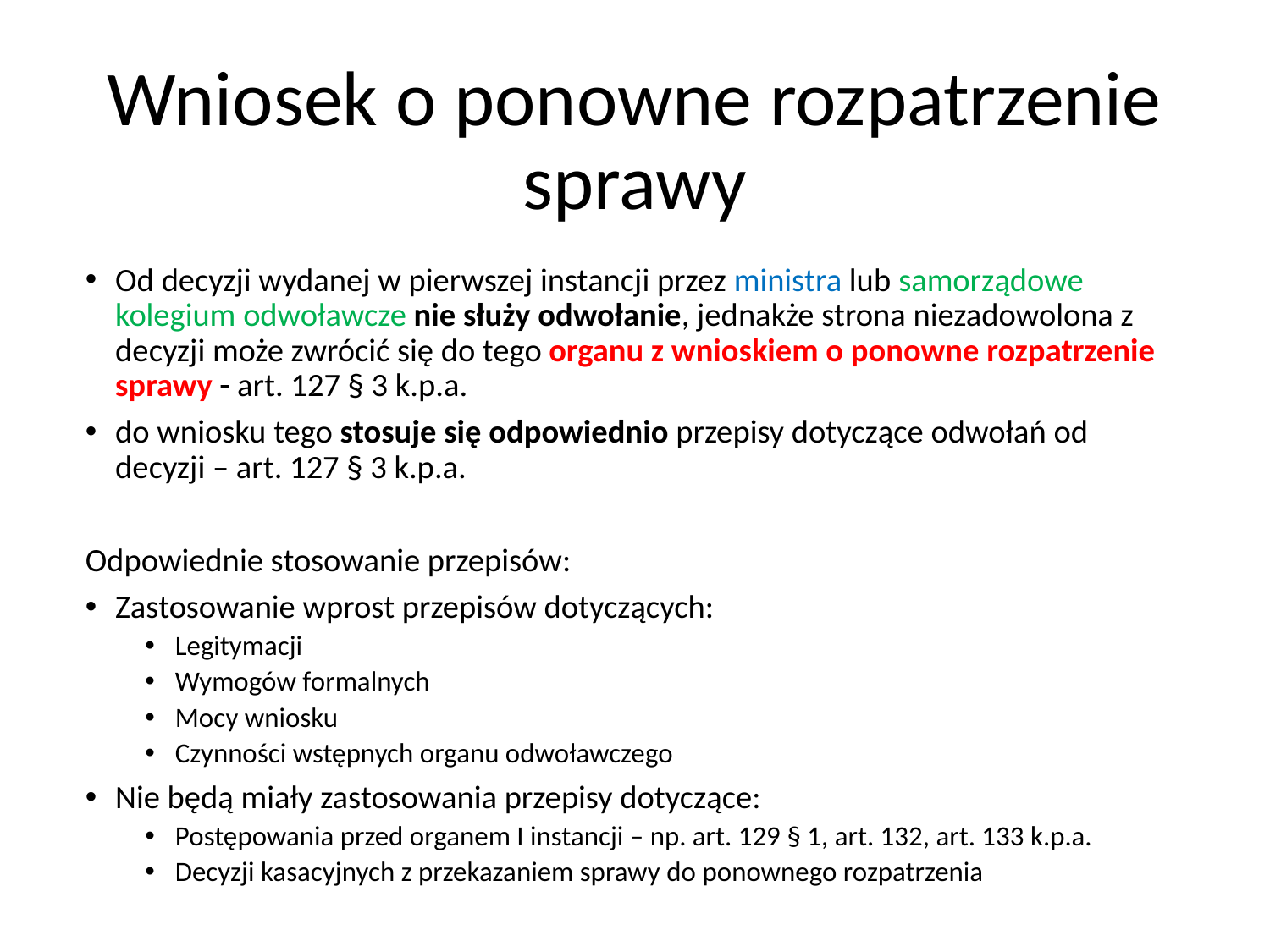

# Wniosek o ponowne rozpatrzenie sprawy
Od decyzji wydanej w pierwszej instancji przez ministra lub samorządowe kolegium odwoławcze nie służy odwołanie, jednakże strona niezadowolona z decyzji może zwrócić się do tego organu z wnioskiem o ponowne rozpatrzenie sprawy - art. 127 § 3 k.p.a.
do wniosku tego stosuje się odpowiednio przepisy dotyczące odwołań od decyzji – art. 127 § 3 k.p.a.

Odpowiednie stosowanie przepisów:
Zastosowanie wprost przepisów dotyczących:
Legitymacji
Wymogów formalnych
Mocy wniosku
Czynności wstępnych organu odwoławczego
Nie będą miały zastosowania przepisy dotyczące:
Postępowania przed organem I instancji – np. art. 129 § 1, art. 132, art. 133 k.p.a.
Decyzji kasacyjnych z przekazaniem sprawy do ponownego rozpatrzenia